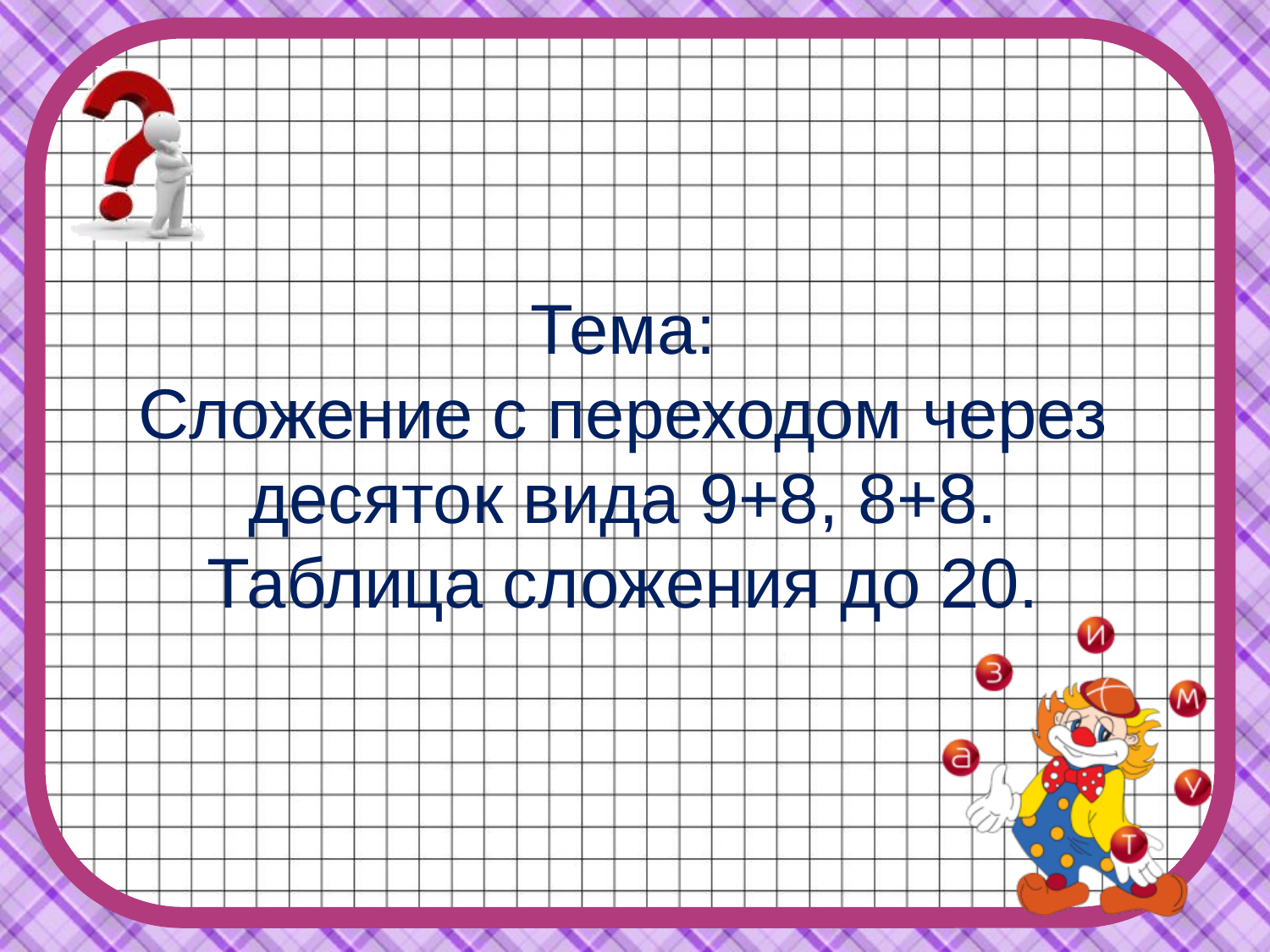

Тема:
Сложение с переходом через десяток вида 9+8, 8+8.
Таблица сложения до 20.